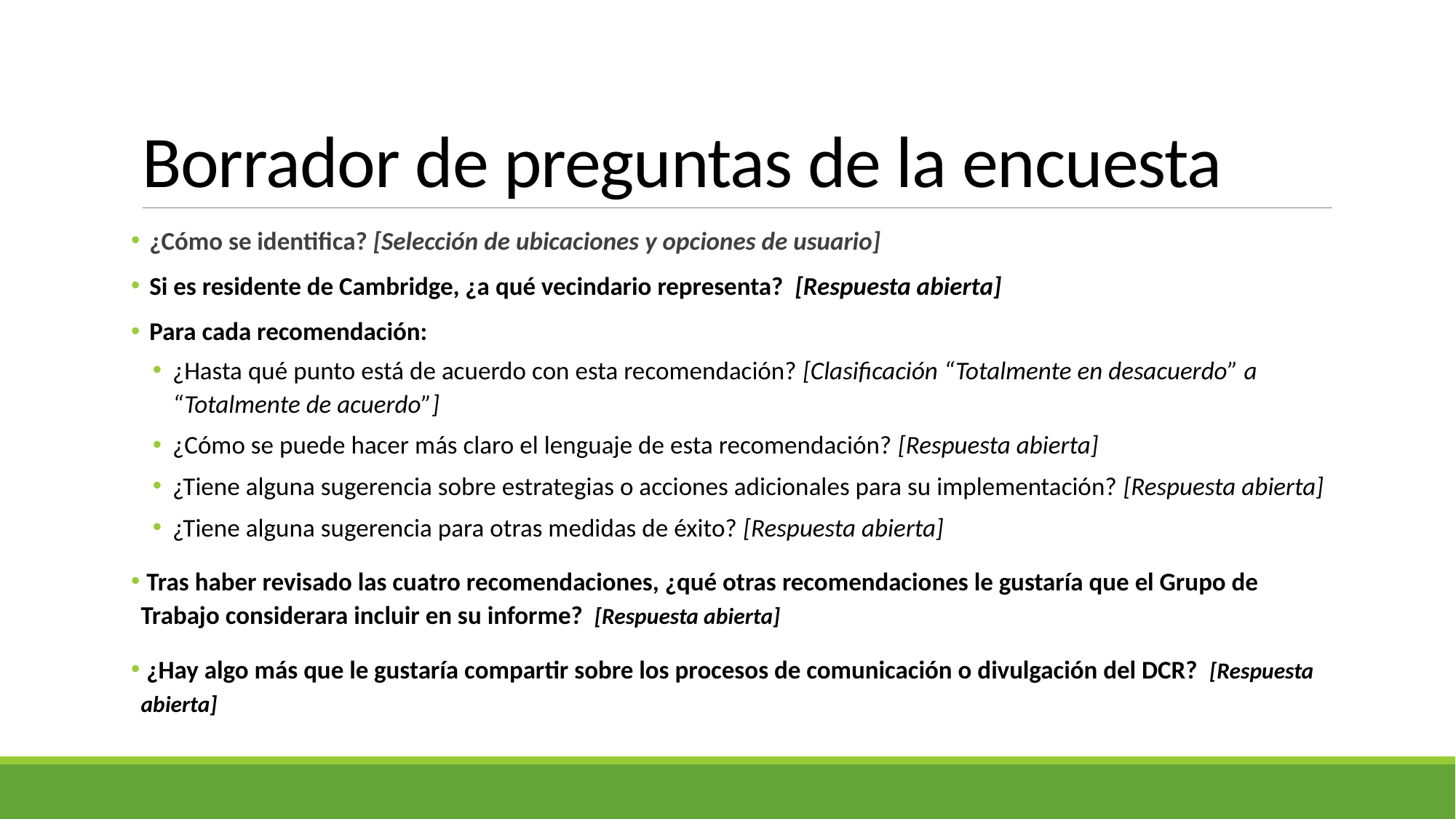

# Borrador de preguntas de la encuesta
¿Cómo se identifica? [Selección de ubicaciones y opciones de usuario]
Si es residente de Cambridge, ¿a qué vecindario representa?  [Respuesta abierta]
Para cada recomendación:
¿Hasta qué punto está de acuerdo con esta recomendación? [Clasificación “Totalmente en desacuerdo” a “Totalmente de acuerdo”]
¿Cómo se puede hacer más claro el lenguaje de esta recomendación? [Respuesta abierta]
¿Tiene alguna sugerencia sobre estrategias o acciones adicionales para su implementación? [Respuesta abierta]
¿Tiene alguna sugerencia para otras medidas de éxito? [Respuesta abierta]
 Tras haber revisado las cuatro recomendaciones, ¿qué otras recomendaciones le gustaría que el Grupo de Trabajo considerara incluir en su informe?  [Respuesta abierta]
 ¿Hay algo más que le gustaría compartir sobre los procesos de comunicación o divulgación del DCR?  [Respuesta abierta]